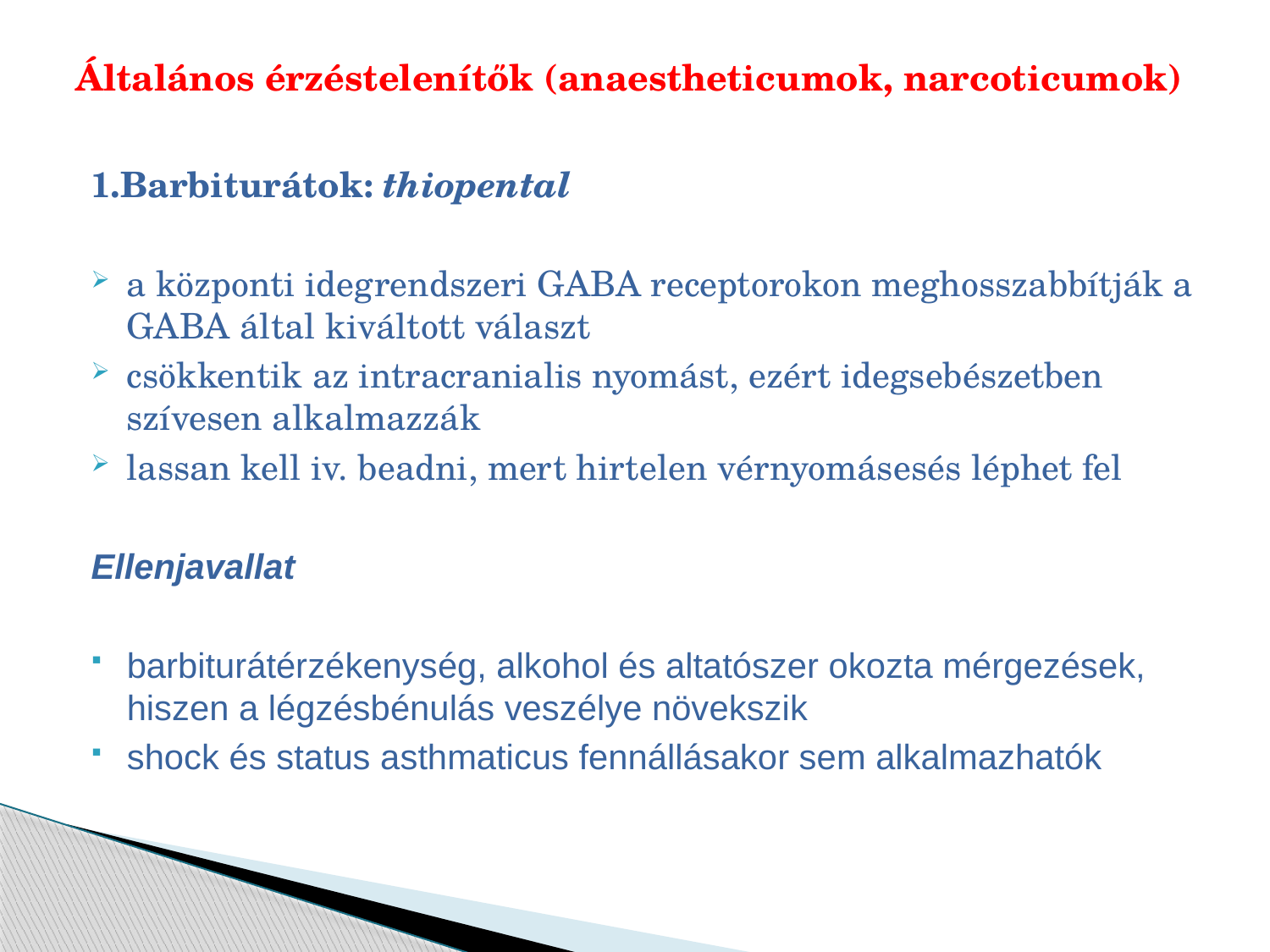

# Általános érzéstelenítők (anaestheticumok, narcoticumok)
1.Barbiturátok: thiopental

a központi idegrendszeri GABA receptorokon meghosszabbítják a GABA által kiváltott választ
csökkentik az intracranialis nyomást, ezért idegsebészetben szívesen alkalmazzák
lassan kell iv. beadni, mert hirtelen vérnyomásesés léphet fel

Ellenjavallat

barbiturátérzékenység, alkohol és altatószer okozta mérgezések, hiszen a légzésbénulás veszélye növekszik
shock és status asthmaticus fennállásakor sem alkalmazhatók